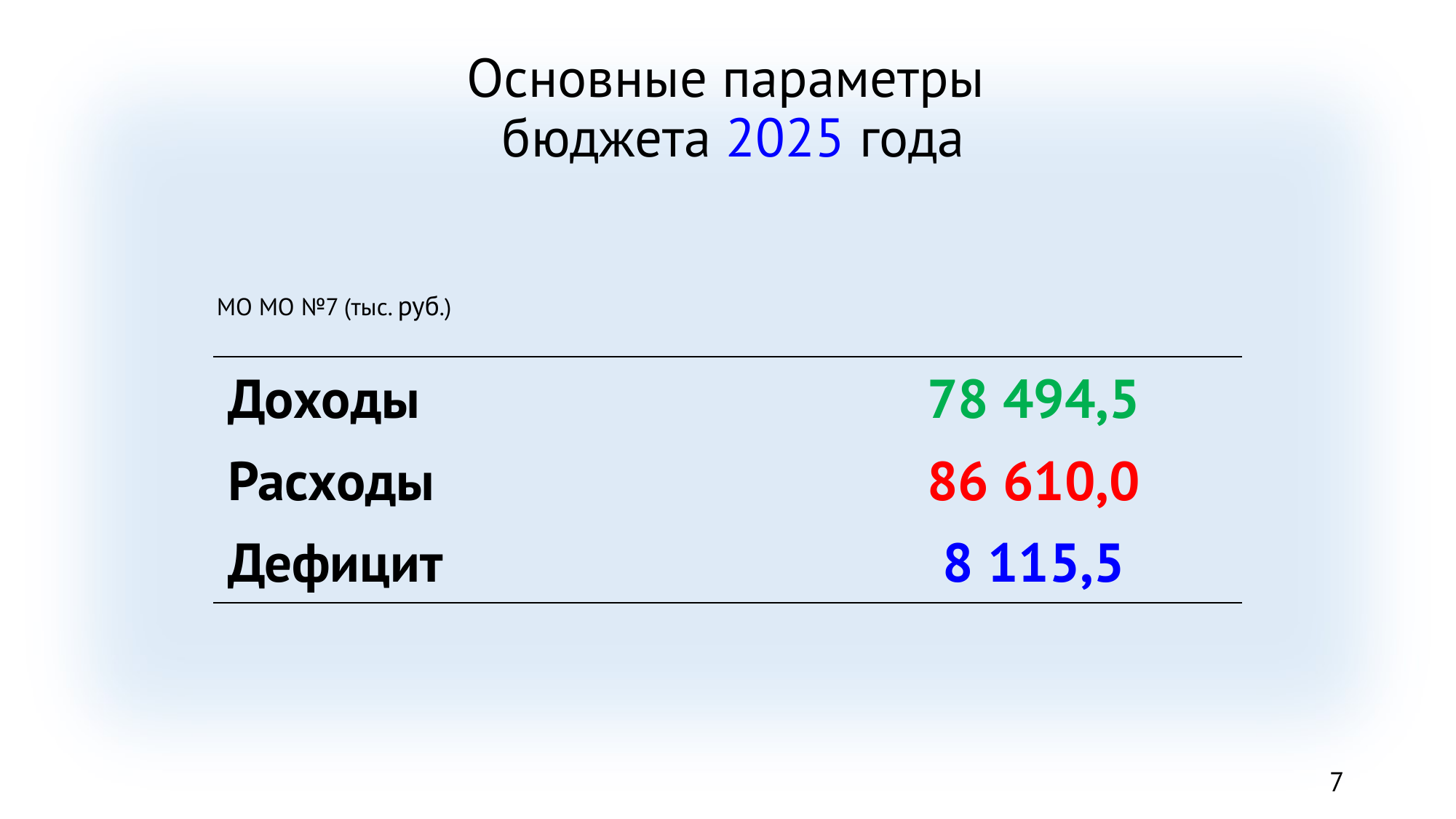

# Основные параметры бюджета 2025 года
МО МО №7 (тыс. руб.)
| Доходы | 78 494,5 |
| --- | --- |
| Расходы | 86 610,0 |
| Дефицит | 8 115,5 |
7